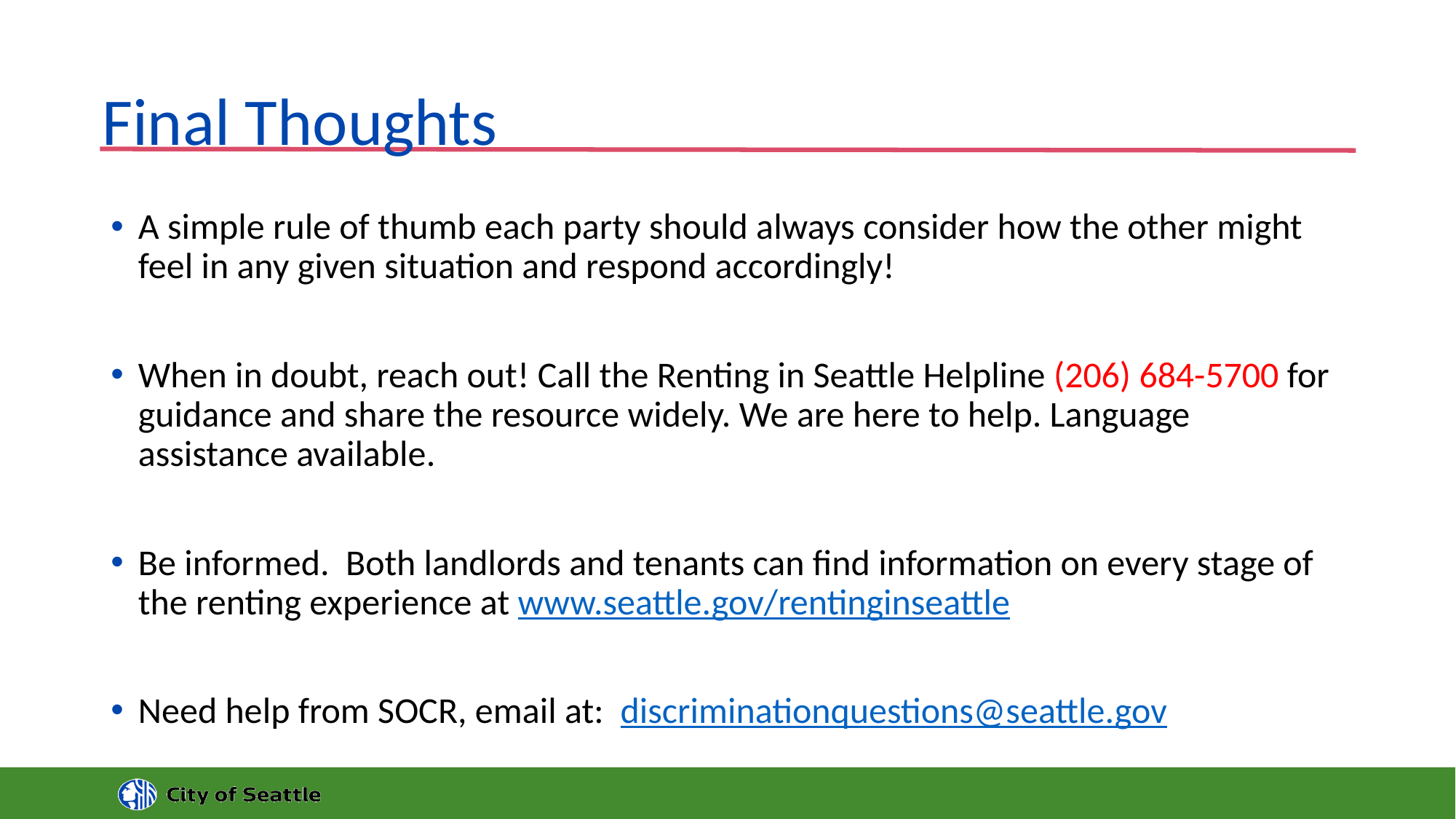

# Final Thoughts
A simple rule of thumb each party should always consider how the other might feel in any given situation and respond accordingly!

When in doubt, reach out! Call the Renting in Seattle Helpline (206) 684-5700 for guidance and share the resource widely. We are here to help. Language assistance available.

Be informed.  Both landlords and tenants can find information on every stage of the renting experience at www.seattle.gov/rentinginseattle

Need help from SOCR, email at:  discriminationquestions@seattle.gov